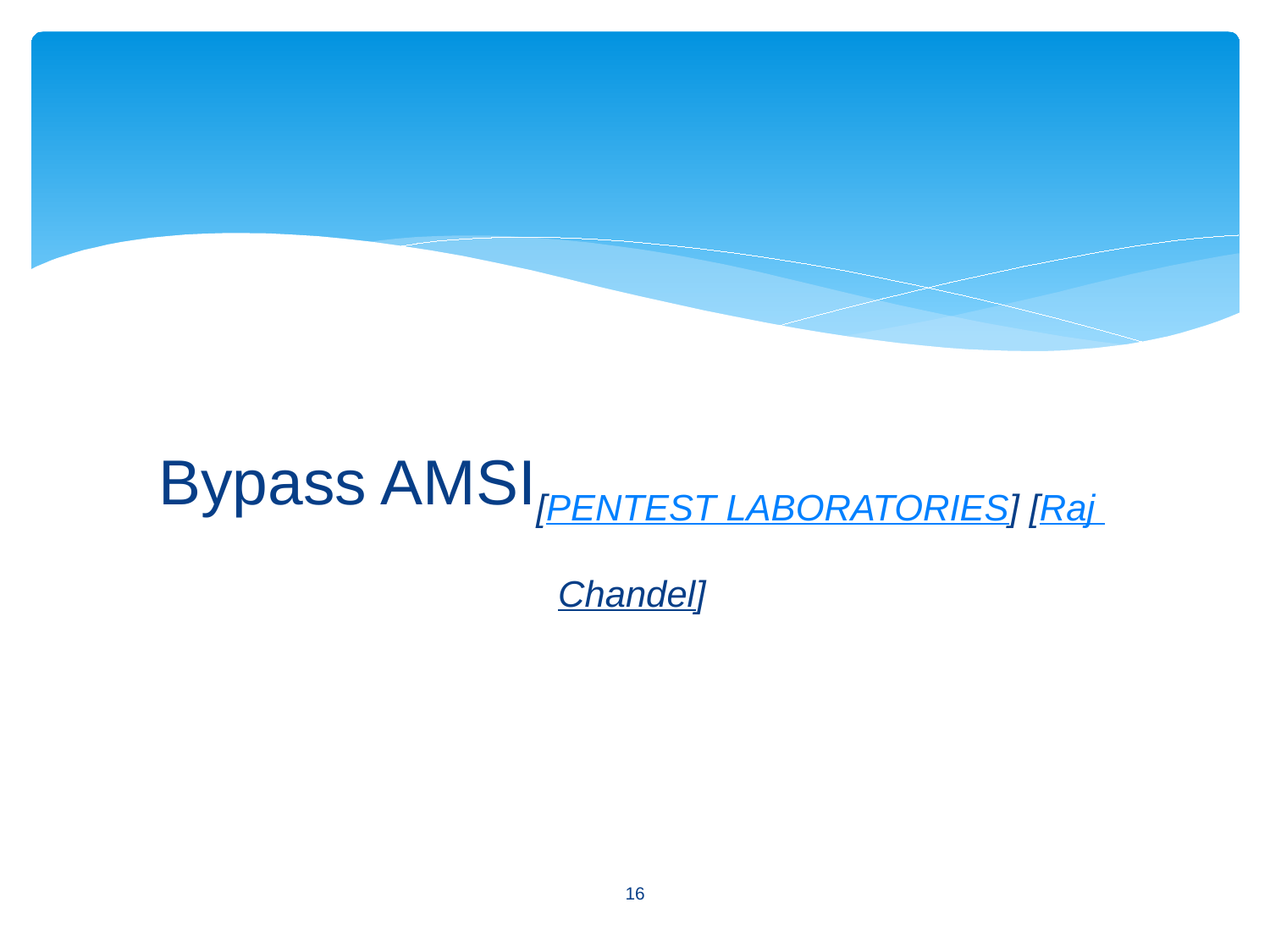

#

Bypass AMSI[PENTEST LABORATORIES] [Raj Chandel]
16